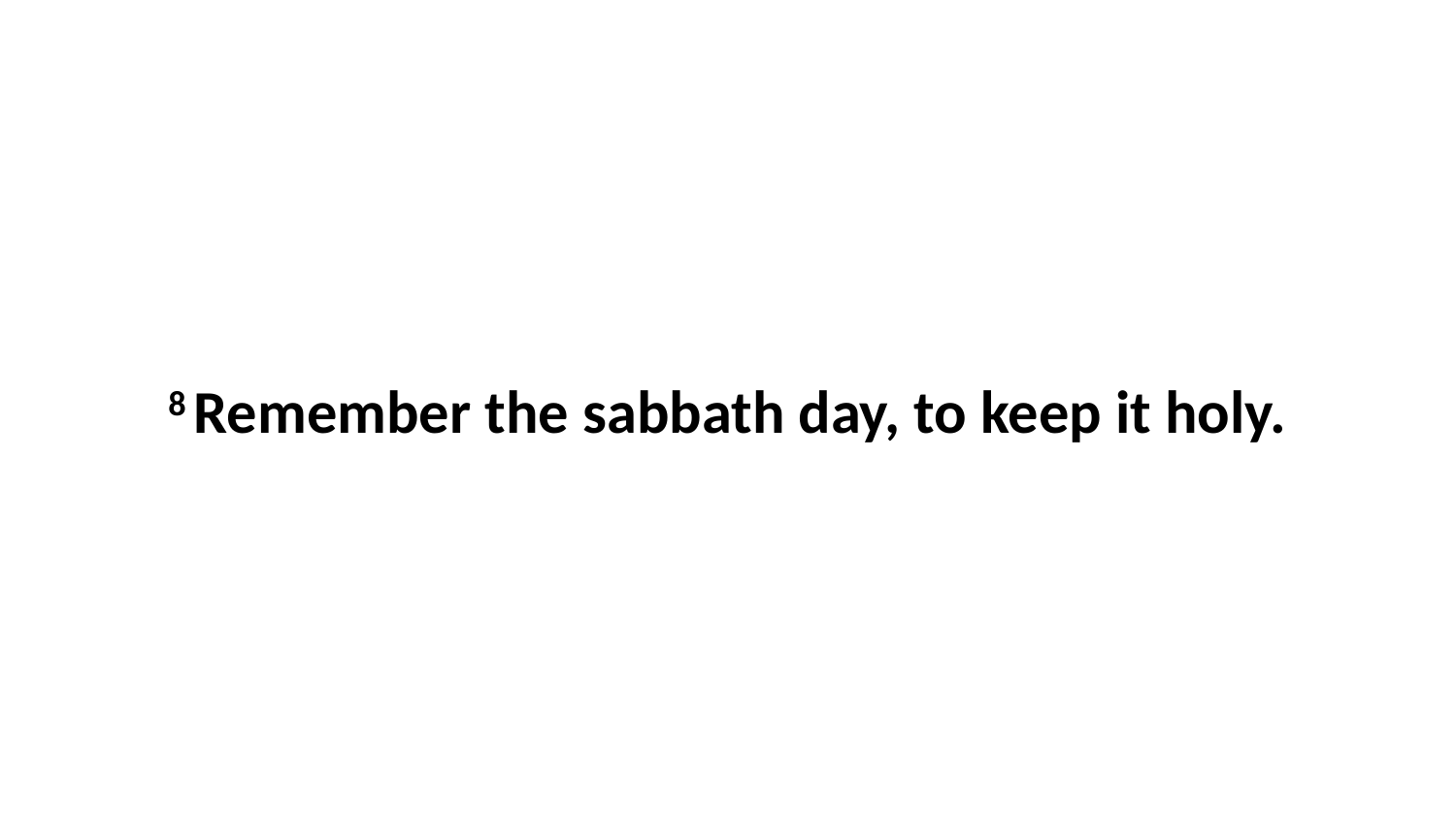

8 Remember the sabbath day, to keep it holy.